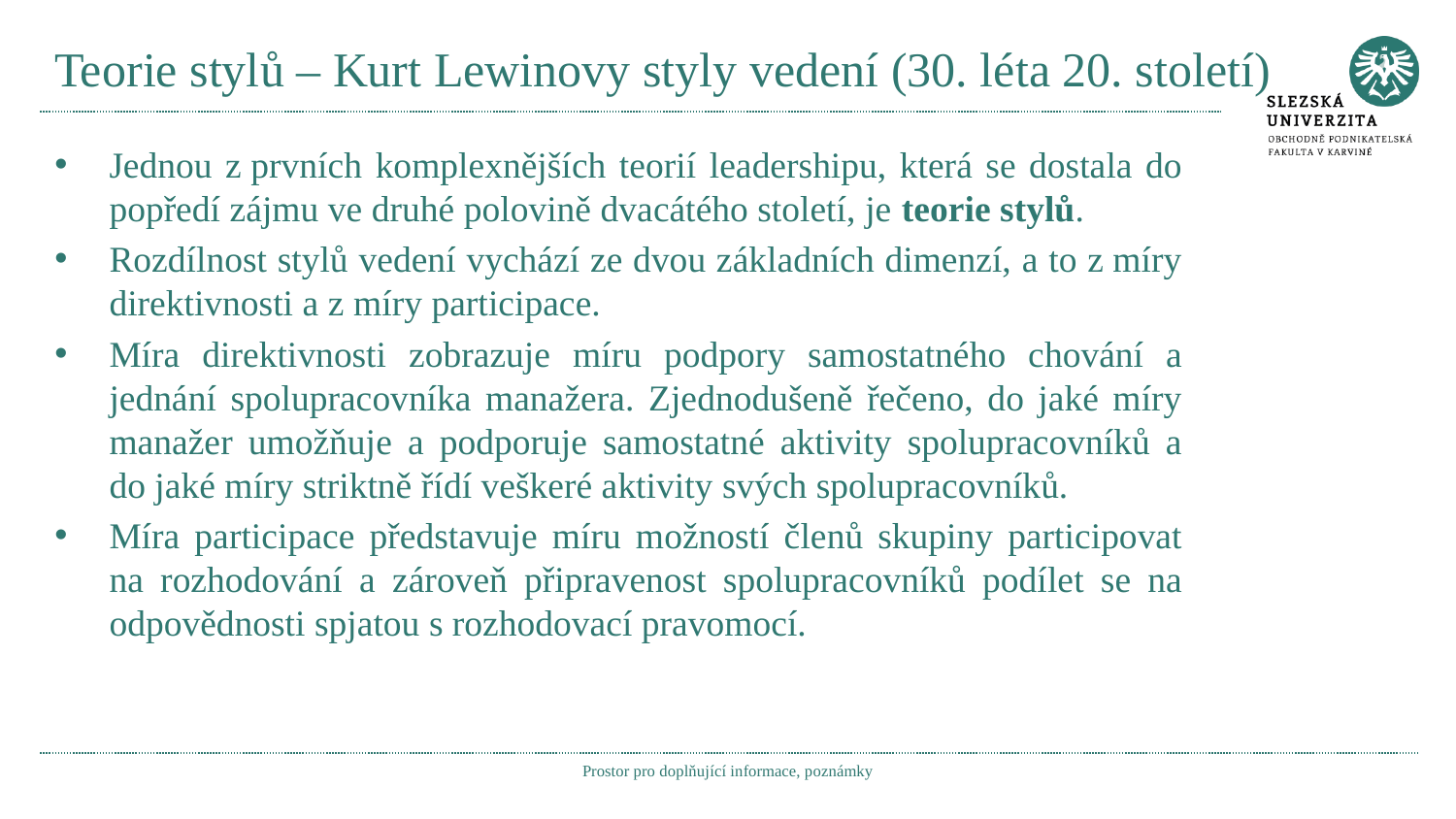

# Teorie stylů – Kurt Lewinovy styly vedení (30. léta 20. století)
Jednou z prvních komplexnějších teorií leadershipu, která se dostala do popředí zájmu ve druhé polovině dvacátého století, je teorie stylů.
Rozdílnost stylů vedení vychází ze dvou základních dimenzí, a to z míry direktivnosti a z míry participace.
Míra direktivnosti zobrazuje míru podpory samostatného chování a jednání spolupracovníka manažera. Zjednodušeně řečeno, do jaké míry manažer umožňuje a podporuje samostatné aktivity spolupracovníků a do jaké míry striktně řídí veškeré aktivity svých spolupracovníků.
Míra participace představuje míru možností členů skupiny participovat na rozhodování a zároveň připravenost spolupracovníků podílet se na odpovědnosti spjatou s rozhodovací pravomocí.
Prostor pro doplňující informace, poznámky